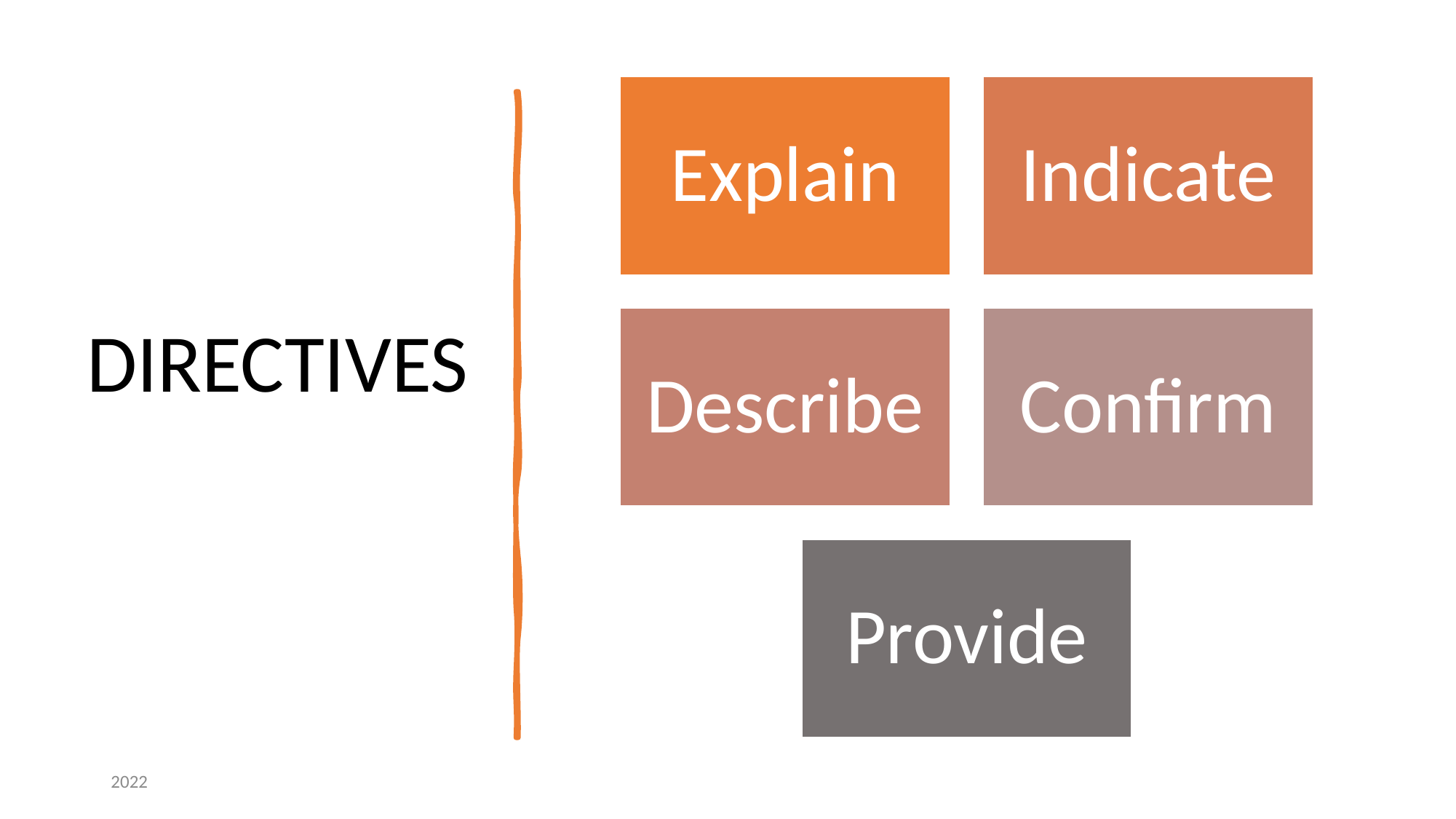

Explain
Indicate
Describe
Confirm
Provide
# DIRECTIVES

2022
© Pingora Consulting
56